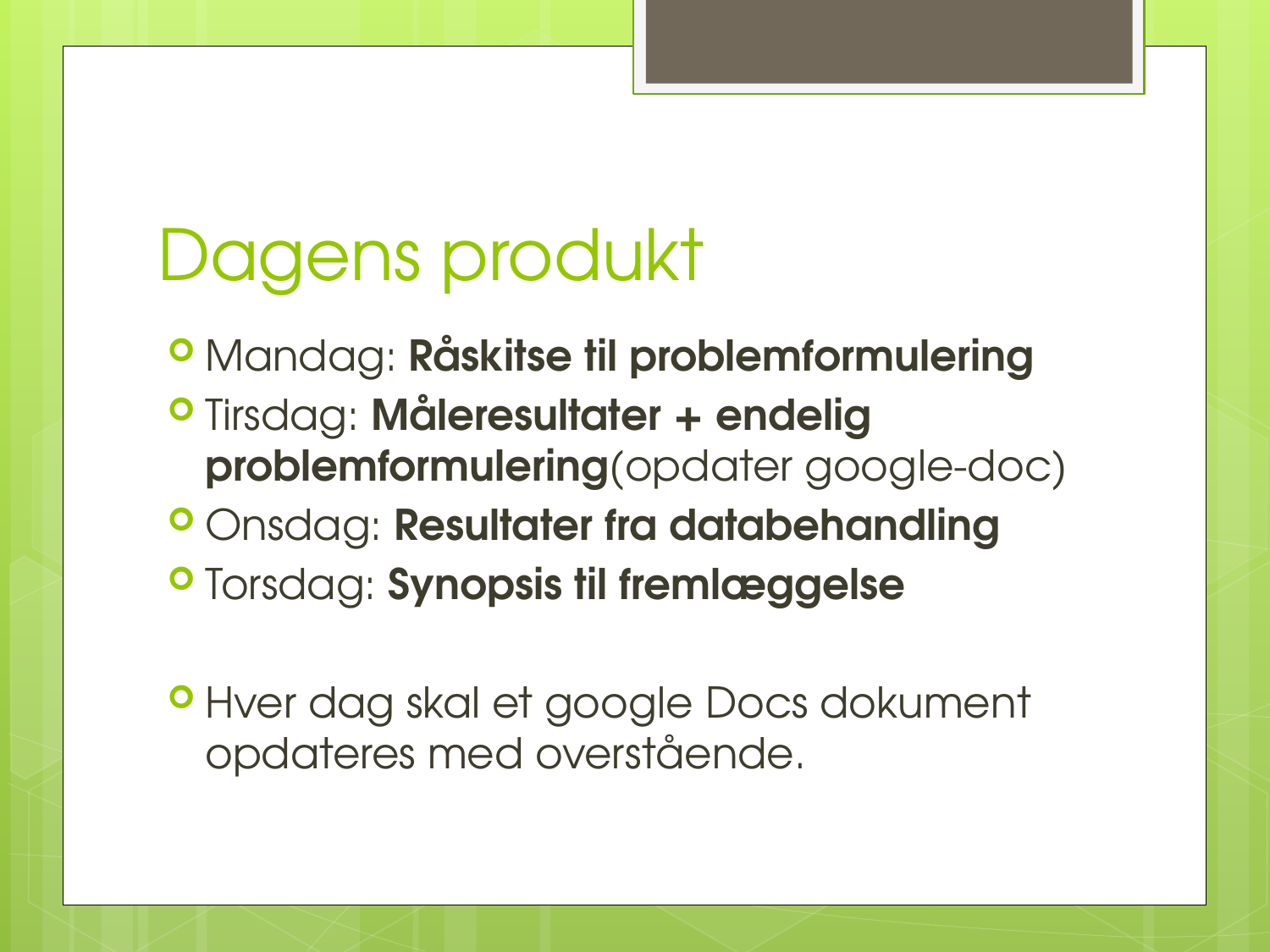

# Dagens produkt
Mandag: Råskitse til problemformulering
Tirsdag: Måleresultater + endelig problemformulering(opdater google-doc)
Onsdag: Resultater fra databehandling
Torsdag: Synopsis til fremlæggelse

Hver dag skal et google Docs dokument opdateres med overstående.